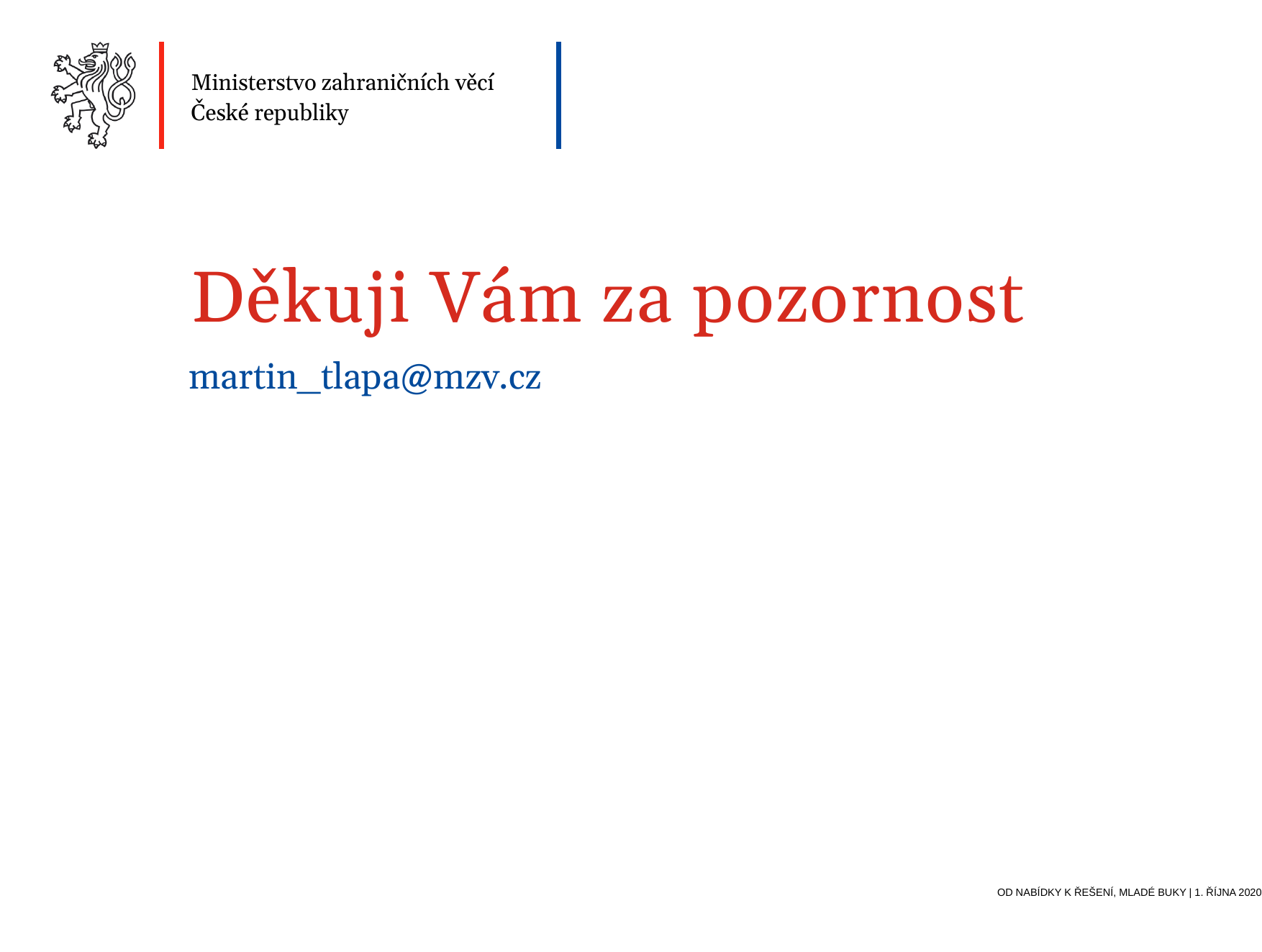

# Děkuji Vám za pozornost
martin_tlapa@mzv.cz
Od Nabídky k řešení, Mladé Buky | 1. října 2020